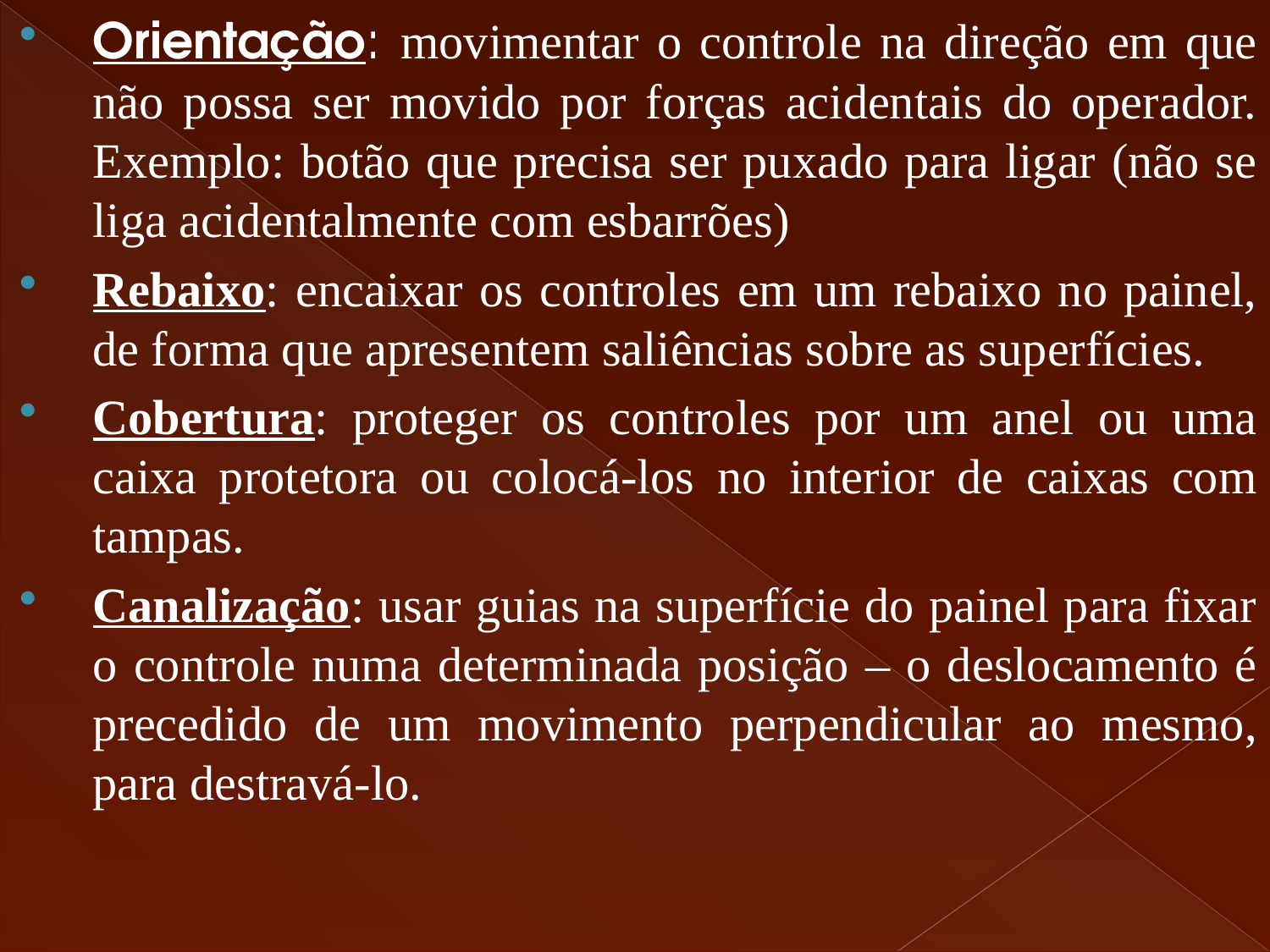

Orientação: movimentar o controle na direção em que não possa ser movido por forças acidentais do operador. Exemplo: botão que precisa ser puxado para ligar (não se liga acidentalmente com esbarrões)
Rebaixo: encaixar os controles em um rebaixo no painel, de forma que apresentem saliências sobre as superfícies.
Cobertura: proteger os controles por um anel ou uma caixa protetora ou colocá-los no interior de caixas com tampas.
Canalização: usar guias na superfície do painel para fixar o controle numa determinada posição – o deslocamento é precedido de um movimento perpendicular ao mesmo, para destravá-lo.